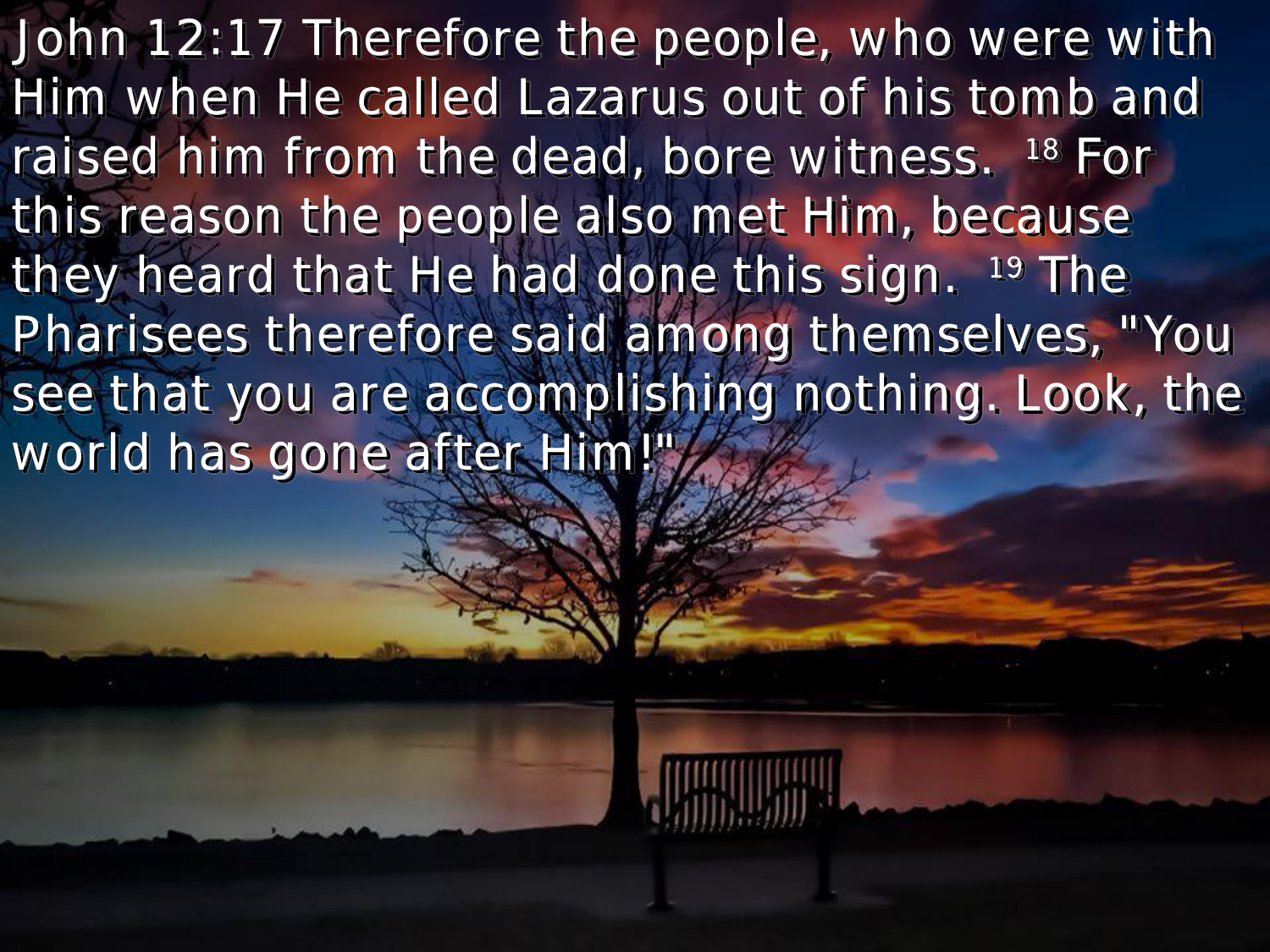

John 12:17 Therefore the people, who were with Him when He called Lazarus out of his tomb and raised him from the dead, bore witness.  18 For this reason the people also met Him, because they heard that He had done this sign.  19 The Pharisees therefore said among themselves, "You see that you are accomplishing nothing. Look, the world has gone after Him!"